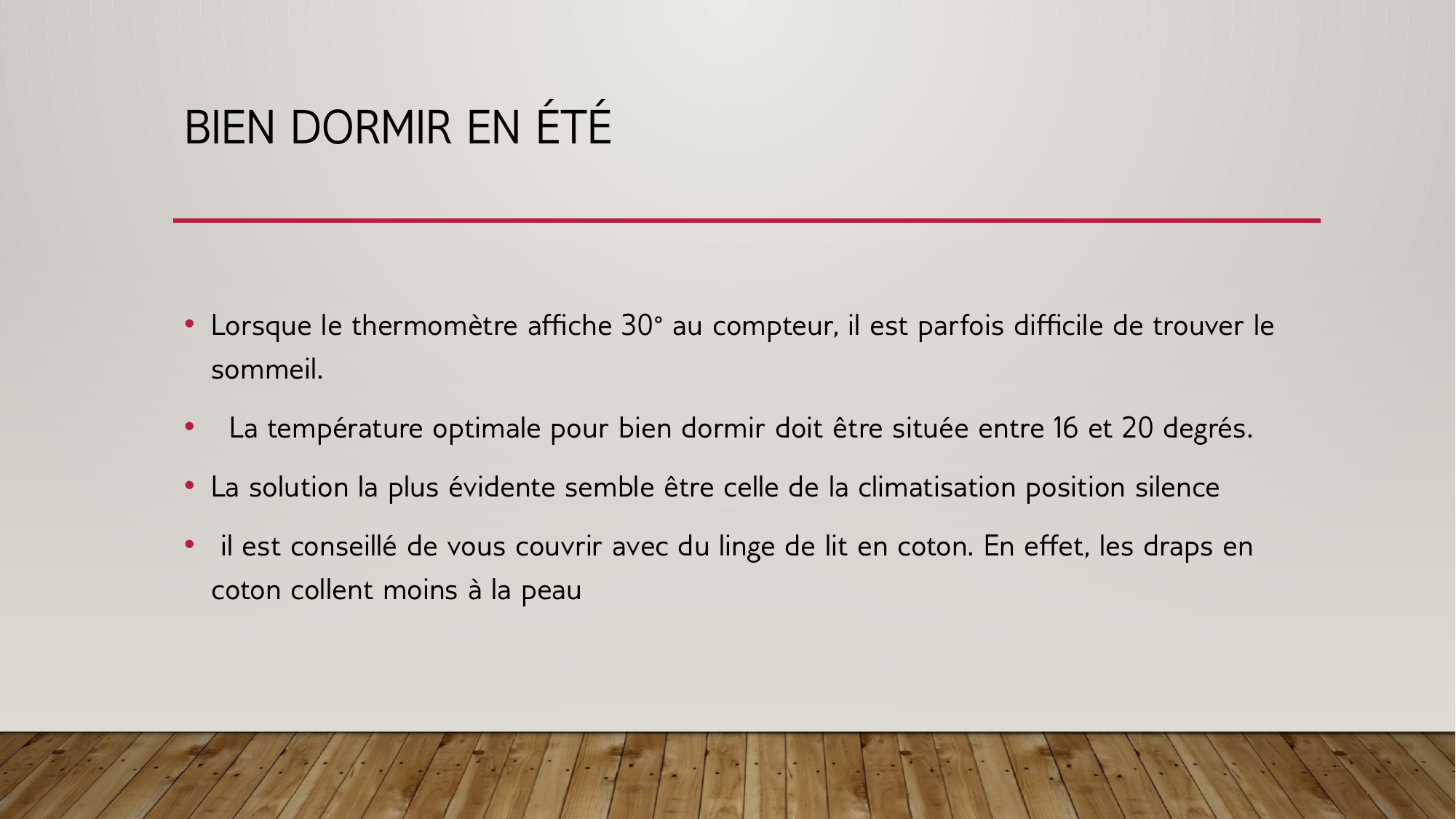

# Bien dormir en été

Lorsque le thermomètre affiche 30° au compteur, il est parfois difficile de trouver le sommeil.
  La température optimale pour bien dormir doit être située entre 16 et 20 degrés.
La solution la plus évidente semble être celle de la climatisation position silence
 il est conseillé de vous couvrir avec du linge de lit en coton. En effet, les draps en coton collent moins à la peau